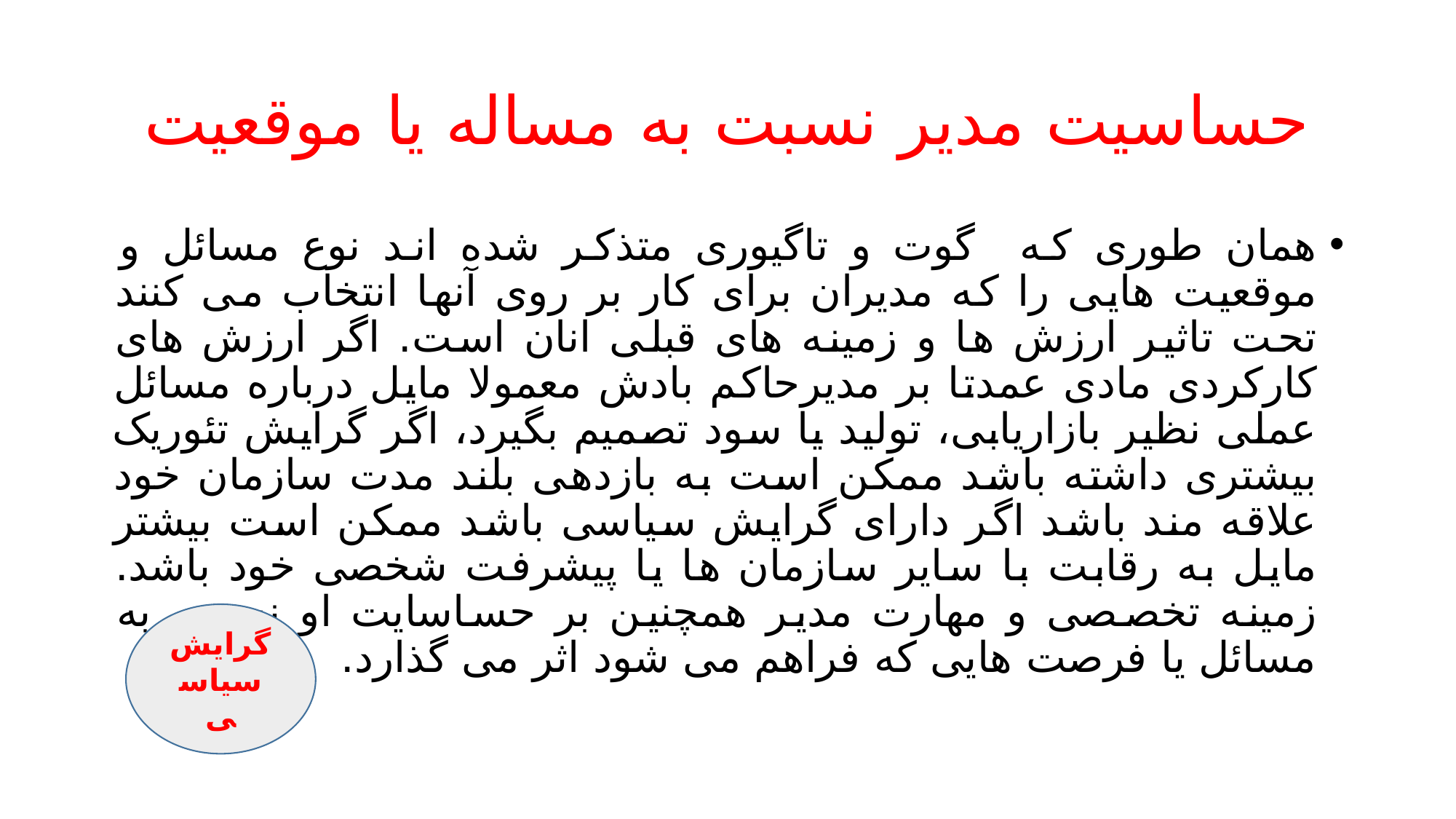

# حساسیت مدیر نسبت به مساله یا موقعیت
همان طوری که  گوت و تاگیوری متذکر شده اند نوع مسائل و موقعیت هایی را که مدیران برای کار بر روی آنها انتخاب می کنند تحت تاثیر ارزش ها و زمینه های قبلی انان است. اگر ارزش های کارکردی مادی عمدتا بر مدیرحاکم بادش معمولا مایل درباره مسائل عملی نظیر بازاریابی، تولید یا سود تصمیم بگیرد، اگر گرایش تئوریک بیشتری داشته باشد ممکن است به بازدهی بلند مدت سازمان خود علاقه مند باشد اگر دارای گرایش سیاسی باشد ممکن است بیشتر مایل به رقابت با سایر سازمان ها یا پیشرفت شخصی خود باشد. زمینه تخصصی و مهارت مدیر همچنین بر حساسایت او نسبت به مسائل یا فرصت هایی که فراهم می شود اثر می گذارد.
گرایش سیاسی